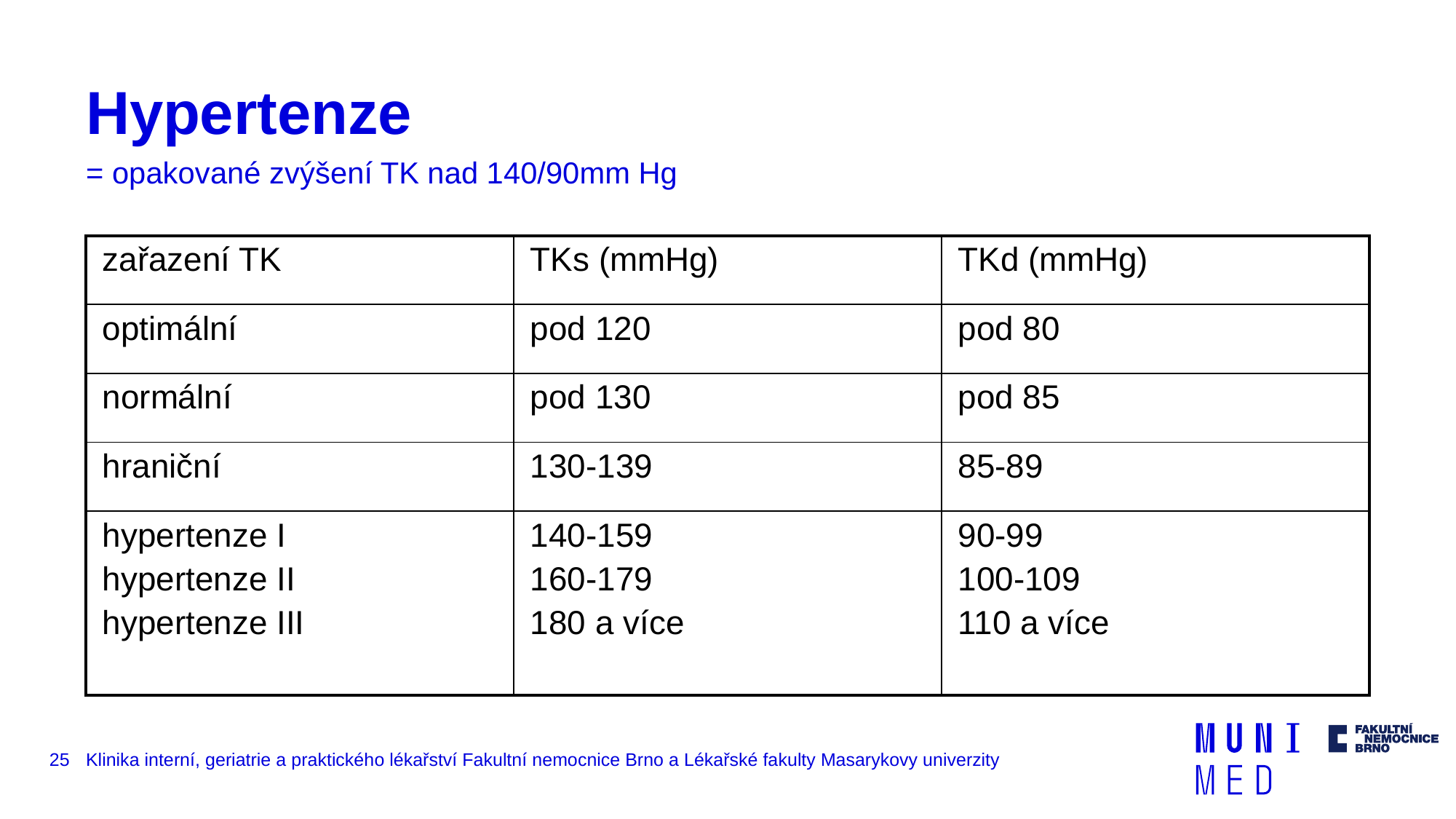

# Hypertenze
= opakované zvýšení TK nad 140/90mm Hg

| zařazení TK | TKs (mmHg) | TKd (mmHg) |
| --- | --- | --- |
| optimální | pod 120 | pod 80 |
| normální | pod 130 | pod 85 |
| hraniční | 130-139 | 85-89 |
| hypertenze I hypertenze II hypertenze III | 140-159 160-179 180 a více | 90-99 100-109 110 a více |
25
Klinika interní, geriatrie a praktického lékařství Fakultní nemocnice Brno a Lékařské fakulty Masarykovy univerzity